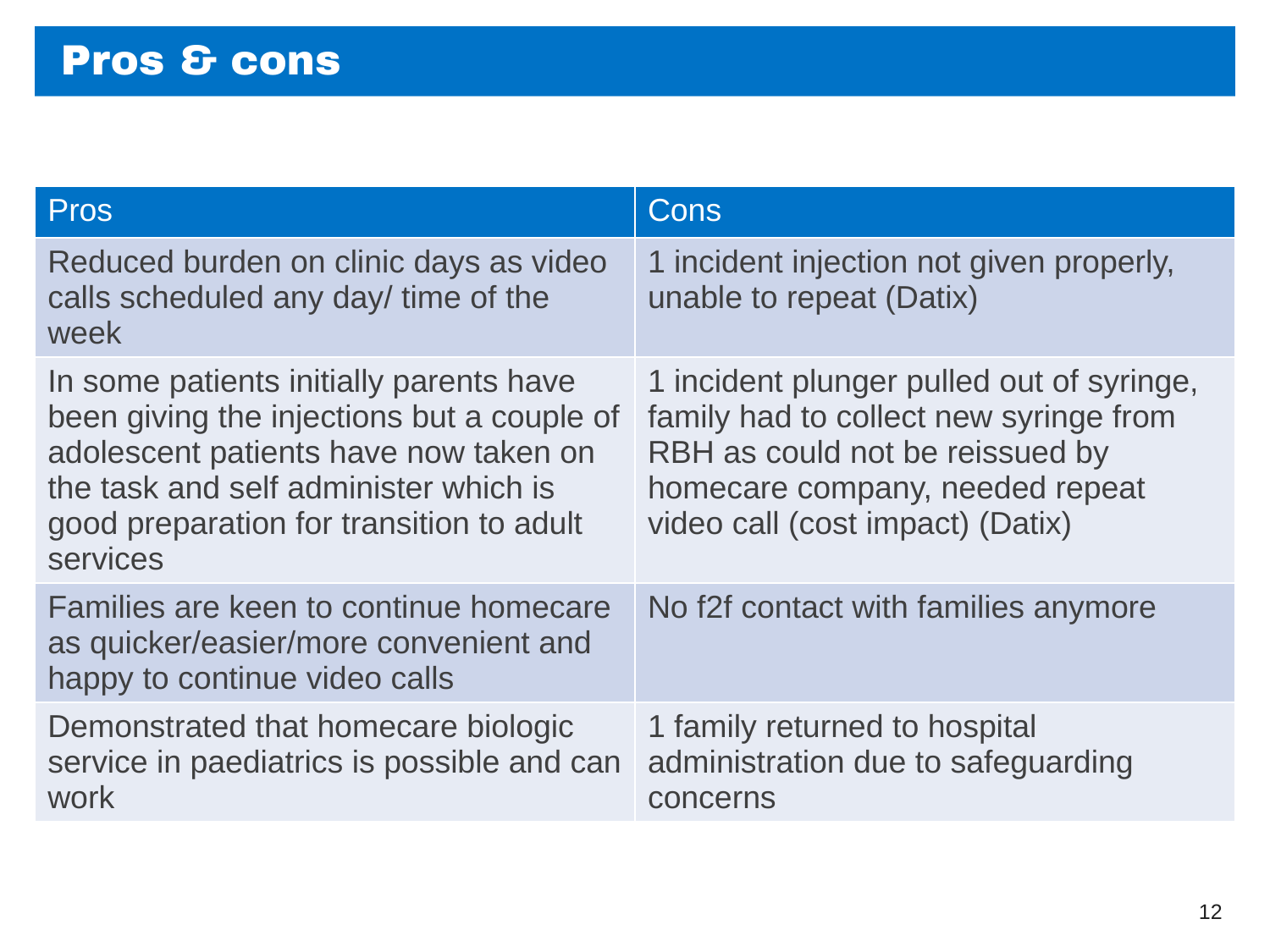

# Pros & cons
| Pros | Cons |
| --- | --- |
| Reduced burden on clinic days as video calls scheduled any day/ time of the week | 1 incident injection not given properly, unable to repeat (Datix) |
| In some patients initially parents have been giving the injections but a couple of adolescent patients have now taken on the task and self administer which is good preparation for transition to adult services | 1 incident plunger pulled out of syringe, family had to collect new syringe from RBH as could not be reissued by homecare company, needed repeat video call (cost impact) (Datix) |
| Families are keen to continue homecare as quicker/easier/more convenient and happy to continue video calls | No f2f contact with families anymore |
| Demonstrated that homecare biologic service in paediatrics is possible and can work | 1 family returned to hospital administration due to safeguarding concerns |
12